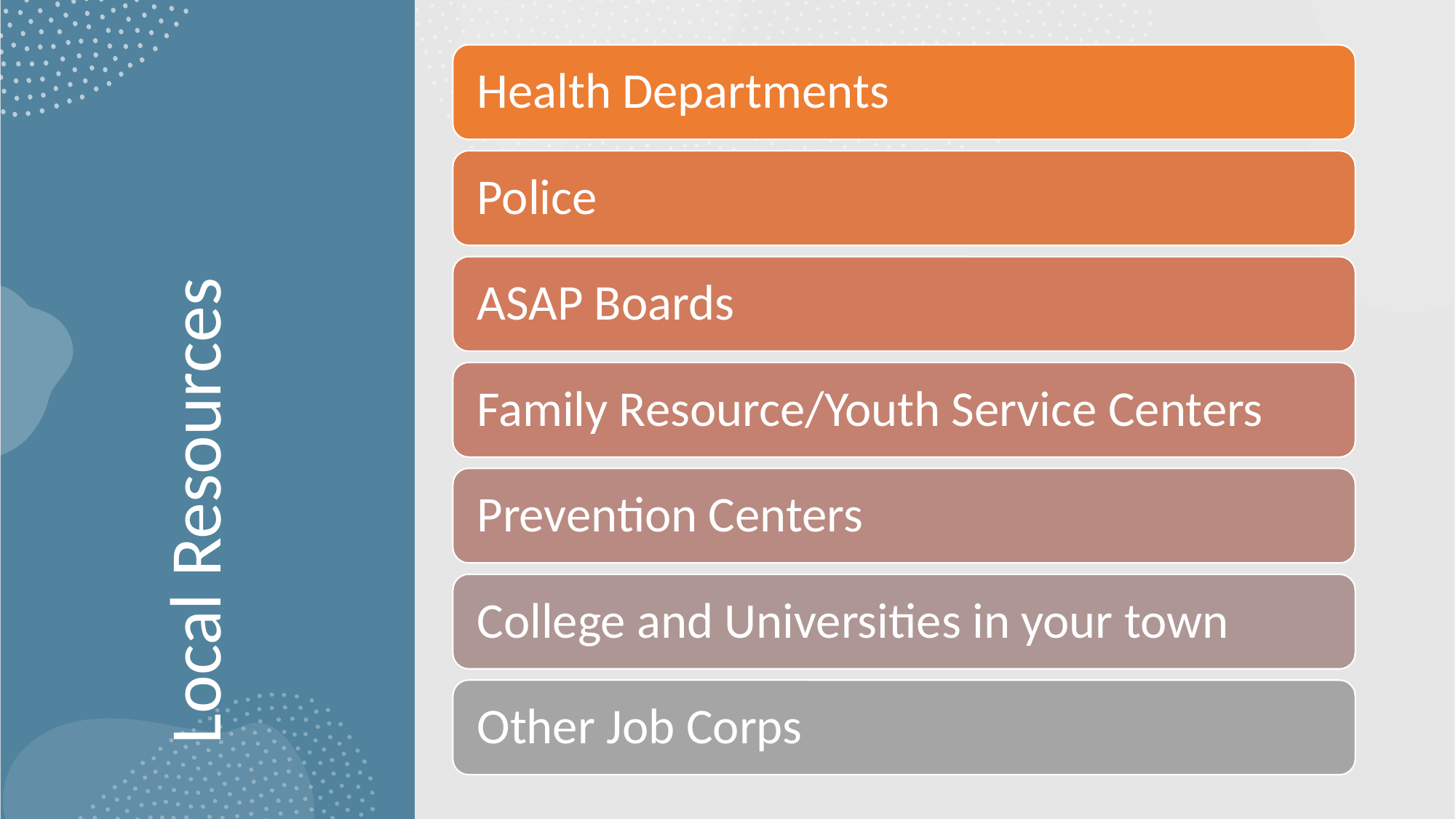

Health Departments
Police
ASAP Boards
Family Resource/Youth Service Centers
Prevention Centers
College and Universities in your town
Other Job Corps
# Local Resources